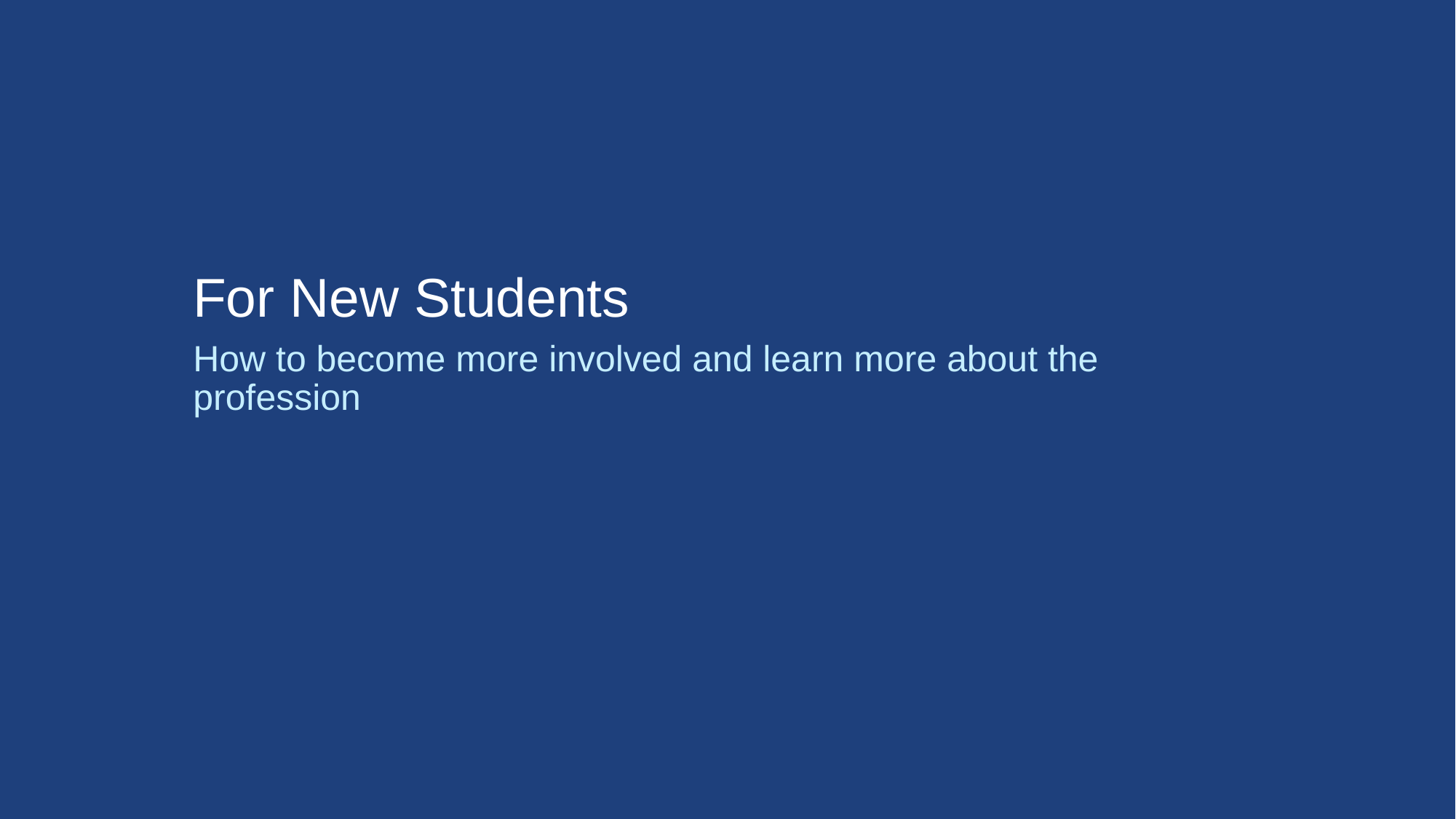

# For New Students
How to become more involved and learn more about the profession